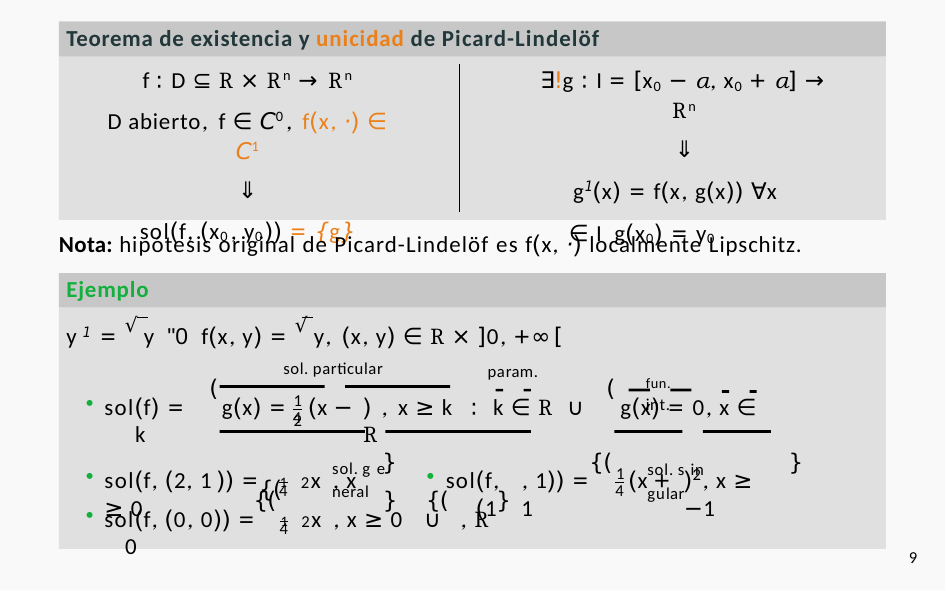

# Teorema de existencia y unicidad de Picard-Lindelöf
f : D ⊆ R × Rn  → Rn
D abierto, f ∈ C0, f(x, ·) ∈ C1
⇓
sol(f, (x0, y0)) = {g}
∃!g : I = [x0  − α, x0  + α] → Rn
⇓
g1(x) = f(x, g(x)) ∀x ∈ I  g(x0) = y0

Nota: hipótesis original de Picard-Lindelöf es f(x, ·) localmente Lipschitz.
Ejemplo
y 1  = √y  "0  f(x, y) = √y, (x, y) ∈ R × ]0, +∞[

sol. particular
param.
fun.	int.

(
 	(

1	2

sol
(f) =	g(x) =   (x − k
) , x ≥ k   :  k ∈ R	∪	g(x) = 0, x ∈ R
4

sol. g e neral
sol. s in gular

 	{(
 }
{(
 }
1
1  2
2
sol(f, (2, 1 )) =	x  , x ≥ 0
sol
(f, (1
, 1)) =	(x + 1
) , x ≥ −1
4
4

{(
 }	{(	 }
1  2
sol(f, (0, 0)) =	x  , x ≥ 0	∪	0
, R
4

9